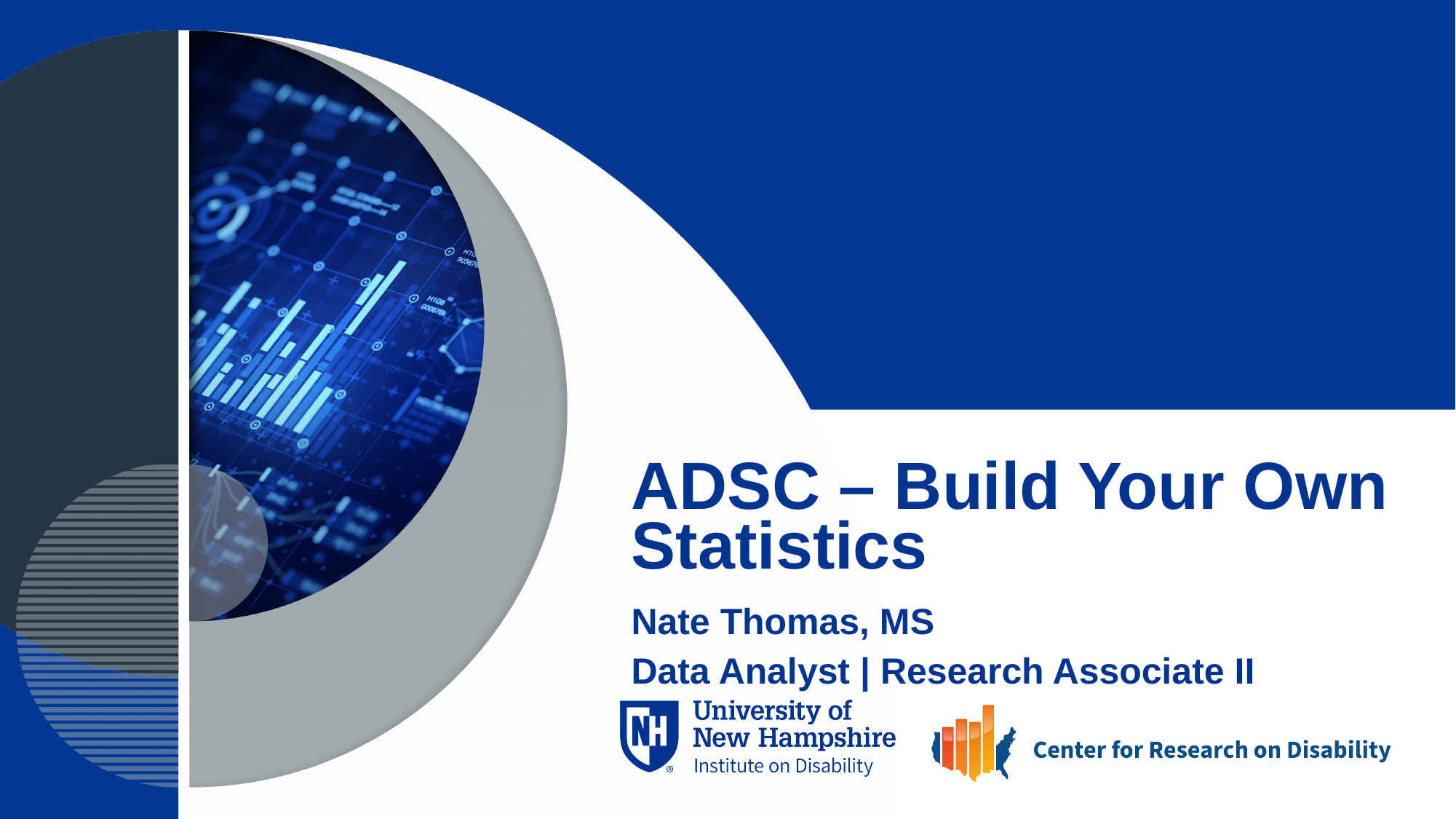

# ADSC – Build Your Own Statistics
Nate Thomas, MS
Data Analyst | Research Associate II